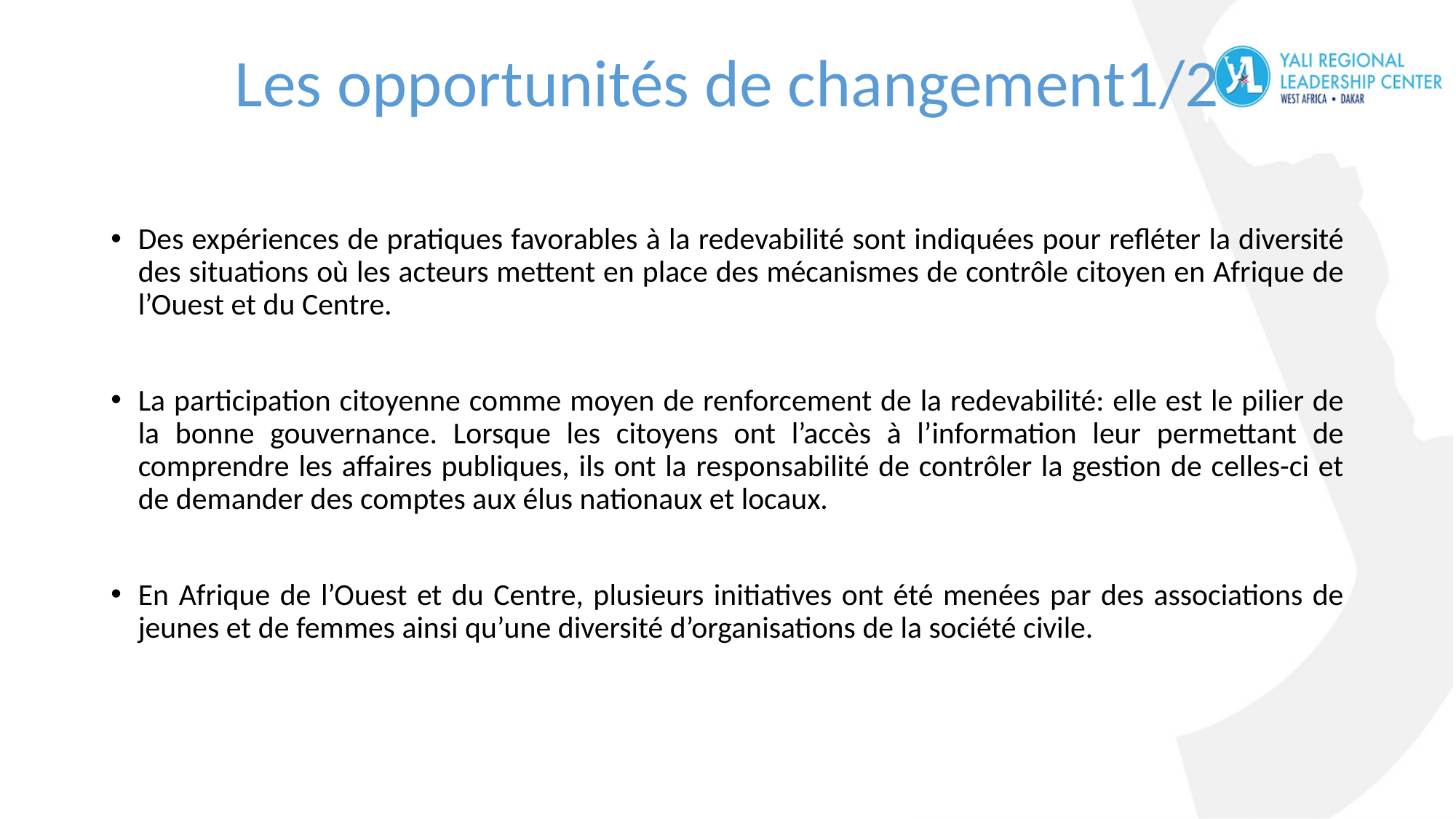

# Les opportunités de changement1/2
Des expériences de pratiques favorables à la redevabilité sont indiquées pour refléter la diversité des situations où les acteurs mettent en place des mécanismes de contrôle citoyen en Afrique de l’Ouest et du Centre.

La participation citoyenne comme moyen de renforcement de la redevabilité: elle est le pilier de la bonne gouvernance. Lorsque les citoyens ont l’accès à l’information leur permettant de comprendre les affaires publiques, ils ont la responsabilité de contrôler la gestion de celles-ci et de demander des comptes aux élus nationaux et locaux.

En Afrique de l’Ouest et du Centre, plusieurs initiatives ont été menées par des associations de jeunes et de femmes ainsi qu’une diversité d’organisations de la société civile.